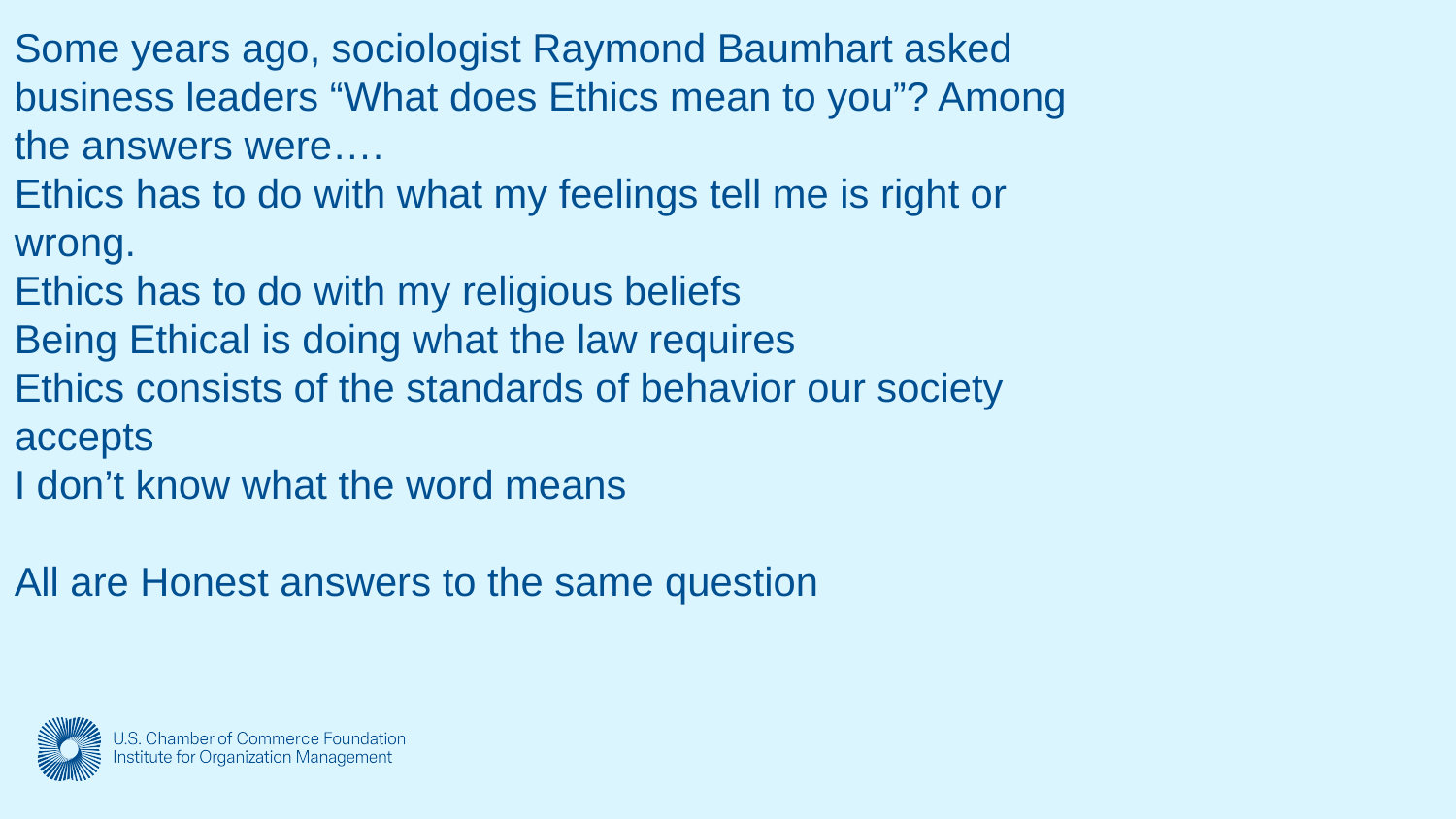

Some years ago, sociologist Raymond Baumhart asked business leaders “What does Ethics mean to you”? Among the answers were….
Ethics has to do with what my feelings tell me is right or wrong.
Ethics has to do with my religious beliefs
Being Ethical is doing what the law requires
Ethics consists of the standards of behavior our society accepts
I don’t know what the word means

All are Honest answers to the same question